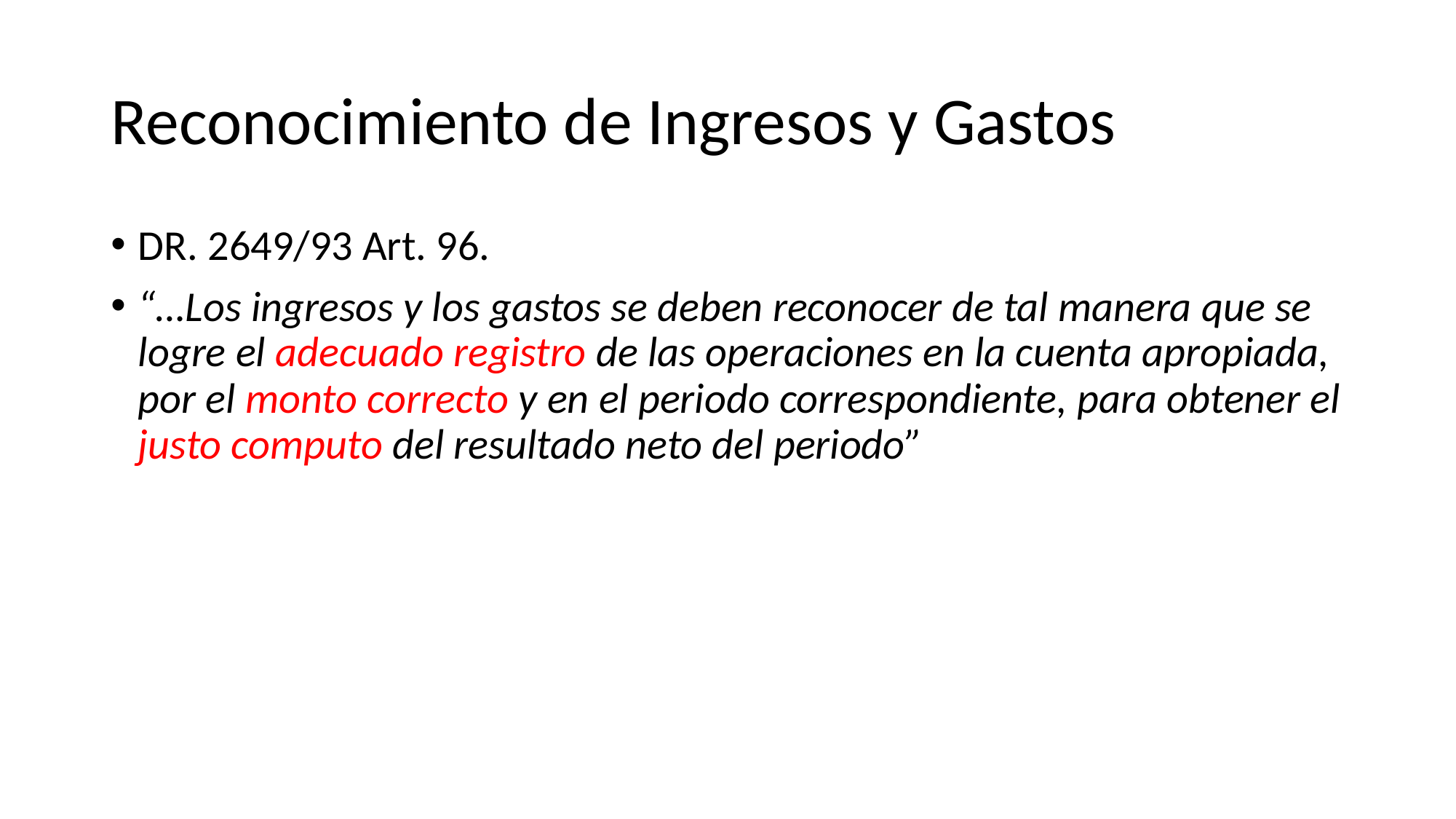

# Reconocimiento de Ingresos y Gastos
DR. 2649/93 Art. 96.
“…Los ingresos y los gastos se deben reconocer de tal manera que se logre el adecuado registro de las operaciones en la cuenta apropiada, por el monto correcto y en el periodo correspondiente, para obtener el justo computo del resultado neto del periodo”